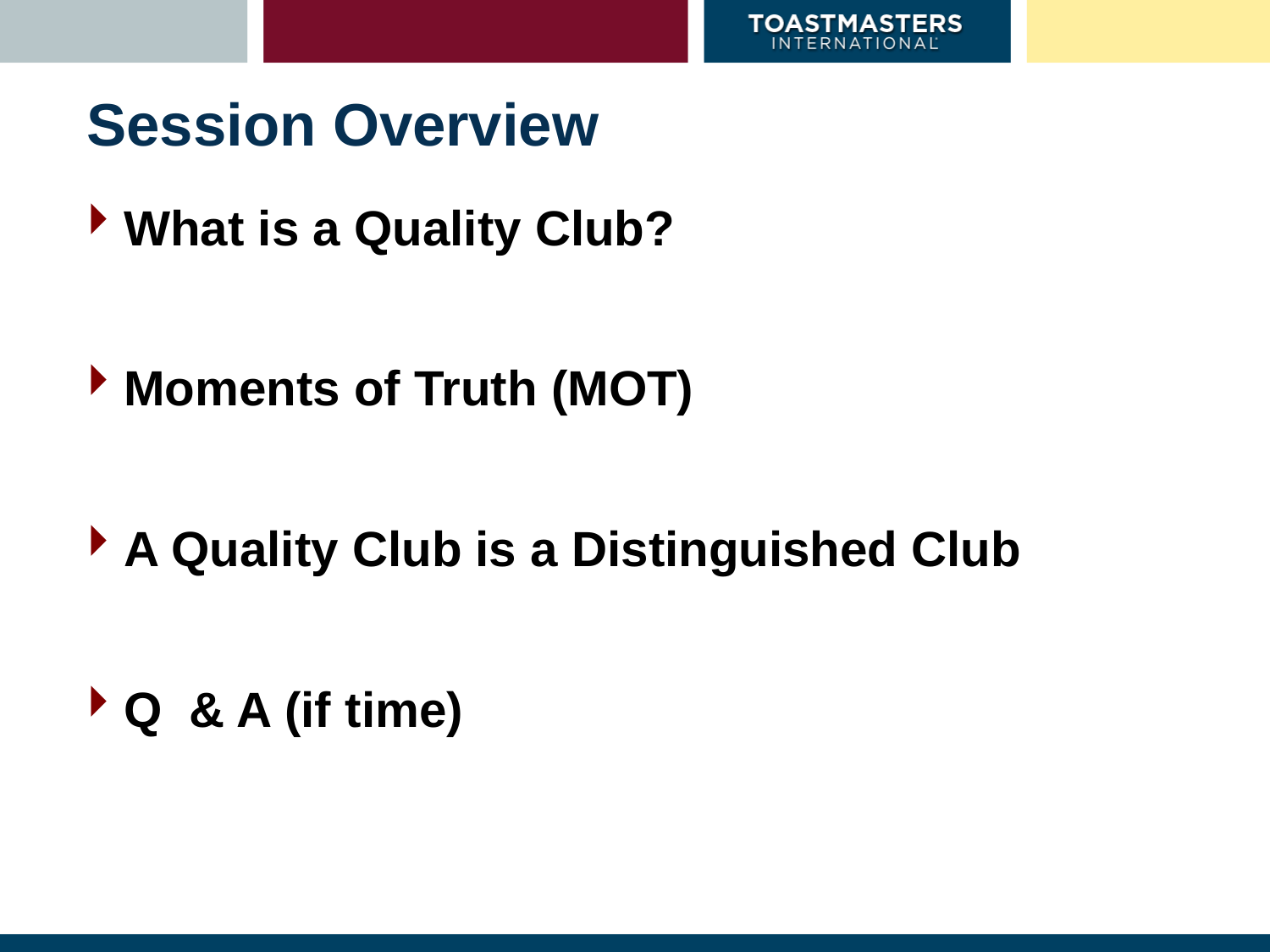

# Session Overview
What is a Quality Club?

Moments of Truth (MOT)

A Quality Club is a Distinguished Club

Q  & A (if time)